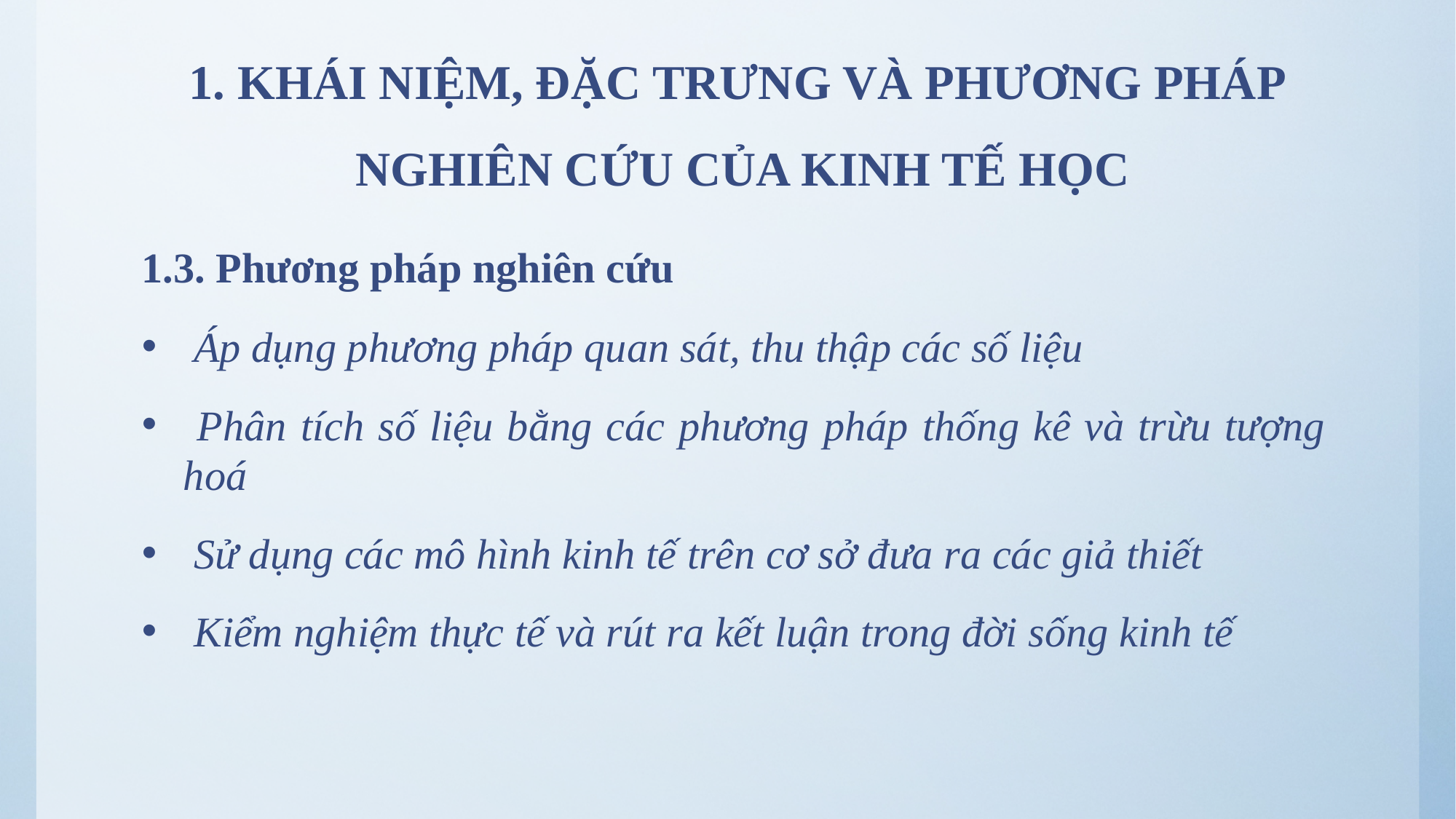

# 1. KHÁI NIỆM, ĐẶC TRƯNG VÀ PHƯƠNG PHÁP NGHIÊN CỨU CỦA KINH TẾ HỌC
1.3. Phương pháp nghiên cứu
 Áp dụng phương pháp quan sát, thu thập các số liệu
 Phân tích số liệu bằng các phương pháp thống kê và trừu tượng hoá
 Sử dụng các mô hình kinh tế trên cơ sở đưa ra các giả thiết
 Kiểm nghiệm thực tế và rút ra kết luận trong đời sống kinh tế